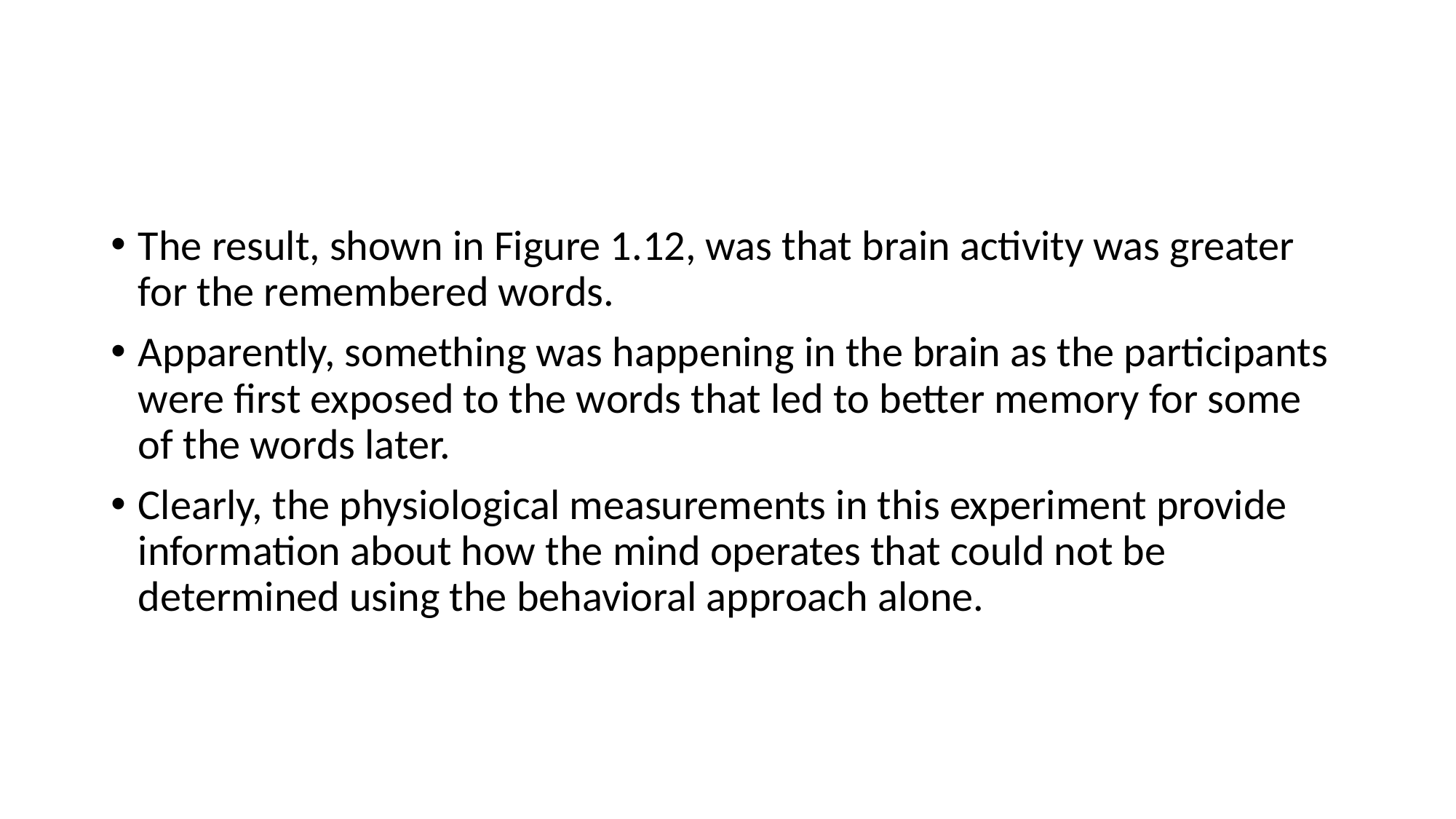

#
The result, shown in Figure 1.12, was that brain activity was greater for the remembered words.
Apparently, something was happening in the brain as the participants were first exposed to the words that led to better memory for some of the words later.
Clearly, the physiological measurements in this experiment provide information about how the mind operates that could not be determined using the behavioral approach alone.